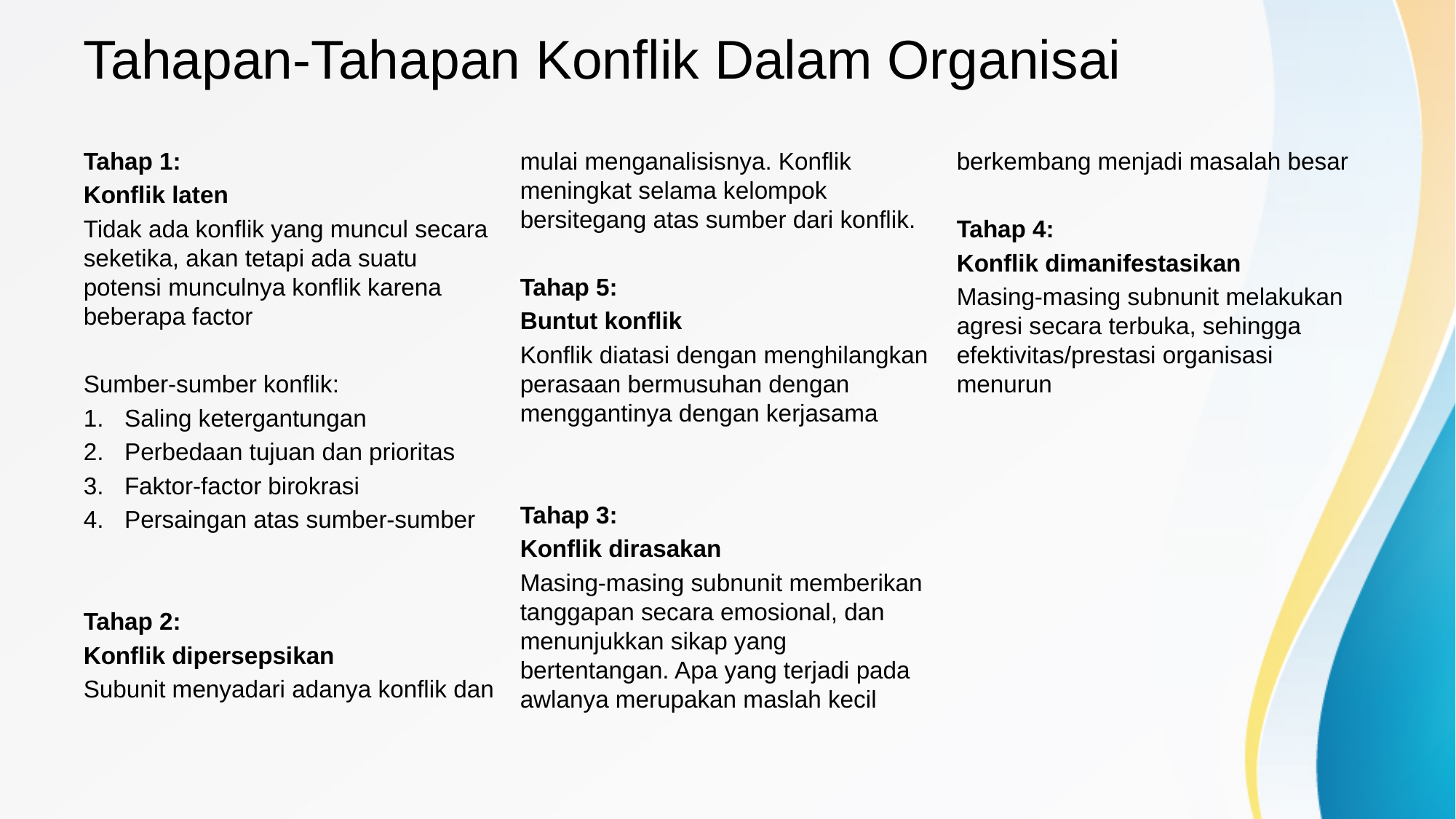

# Tahapan-Tahapan Konflik Dalam Organisai
Tahap 1:
Konflik laten
Tidak ada konflik yang muncul secara seketika, akan tetapi ada suatu potensi munculnya konflik karena beberapa factor

Sumber-sumber konflik:
Saling ketergantungan
Perbedaan tujuan dan prioritas
Faktor-factor birokrasi
Persaingan atas sumber-sumber

Tahap 2:
Konflik dipersepsikan
Subunit menyadari adanya konflik dan mulai menganalisisnya. Konflik meningkat selama kelompok bersitegang atas sumber dari konflik.

Tahap 5:
Buntut konflik
Konflik diatasi dengan menghilangkan perasaan bermusuhan dengan menggantinya dengan kerjasama

Tahap 3:
Konflik dirasakan
Masing-masing subnunit memberikan tanggapan secara emosional, dan  menunjukkan sikap yang bertentangan. Apa yang terjadi pada awlanya merupakan maslah kecil berkembang menjadi masalah besar

Tahap 4:
Konflik dimanifestasikan
Masing-masing subnunit melakukan agresi secara terbuka, sehingga efektivitas/prestasi organisasi menurun